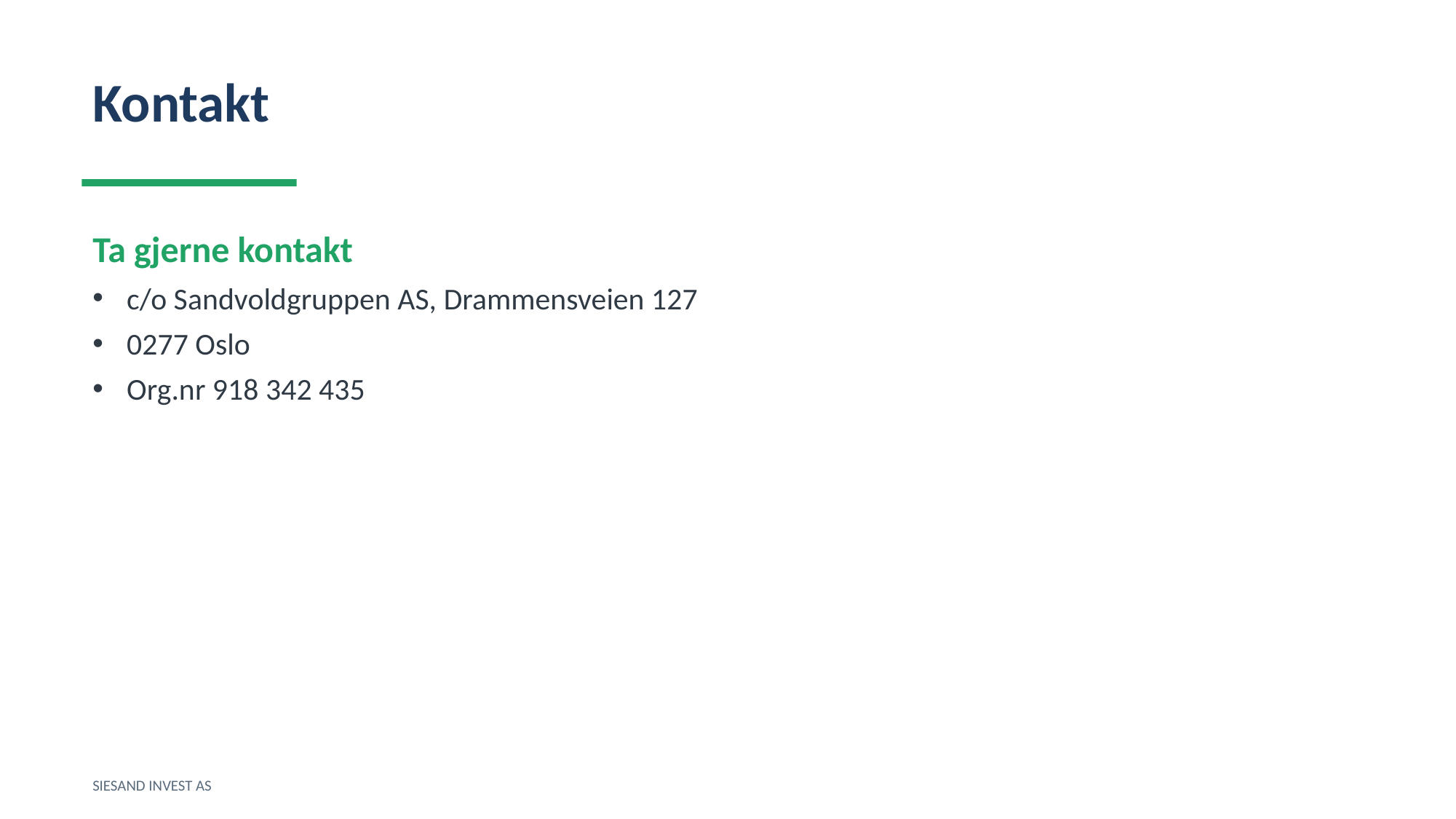

Kontakt

Ta gjerne kontakt
c/o Sandvoldgruppen AS, Drammensveien 127
0277 Oslo
Org.nr 918 342 435
SIESAND INVEST AS